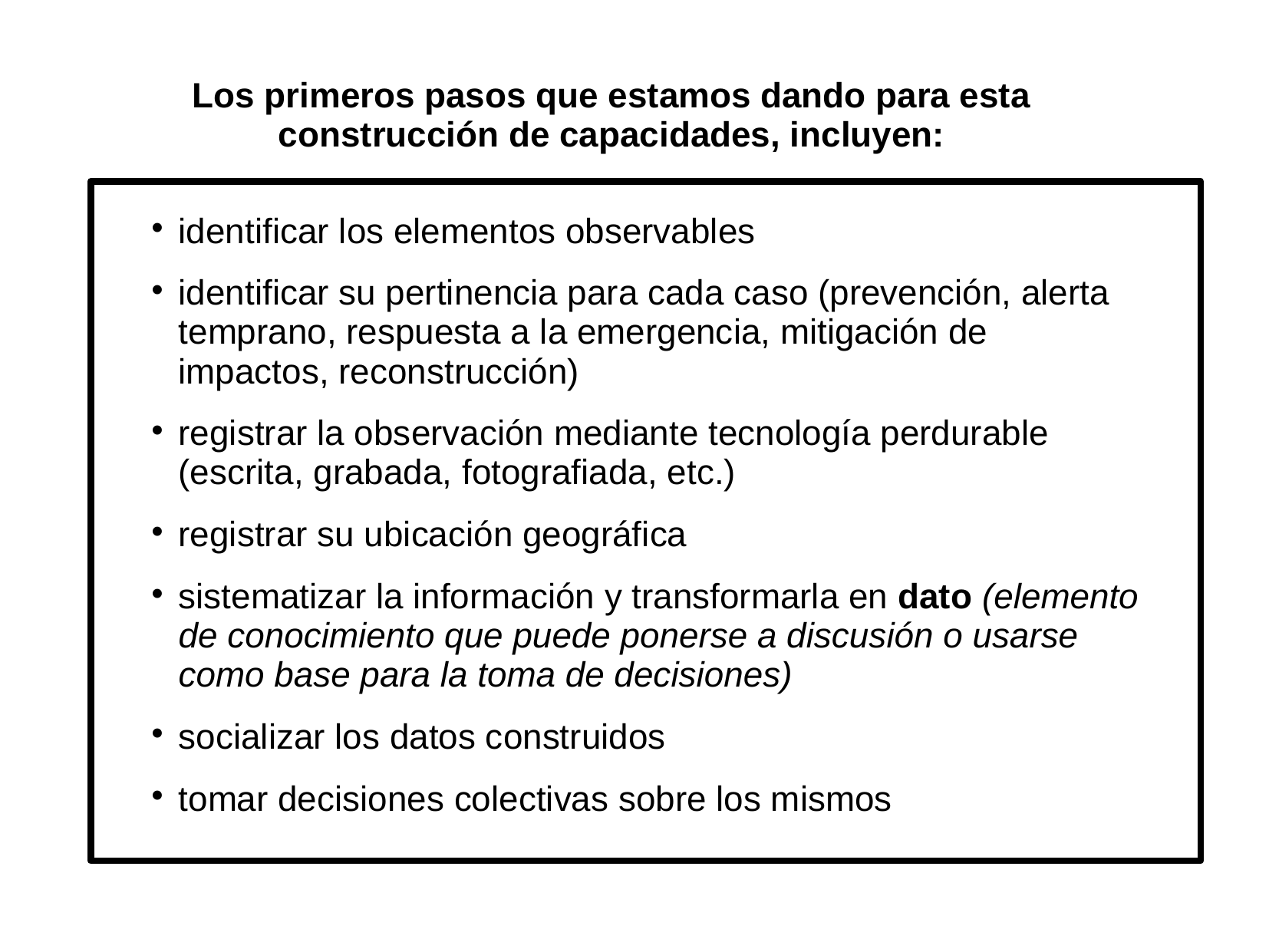

Los primeros pasos que estamos dando para esta construcción de capacidades, incluyen:

identificar los elementos observables
identificar su pertinencia para cada caso (prevención, alerta temprano, respuesta a la emergencia, mitigación de impactos, reconstrucción)
registrar la observación mediante tecnología perdurable (escrita, grabada, fotografiada, etc.)
registrar su ubicación geográfica
sistematizar la información y transformarla en dato (elemento de conocimiento que puede ponerse a discusión o usarse como base para la toma de decisiones)
socializar los datos construidos
tomar decisiones colectivas sobre los mismos